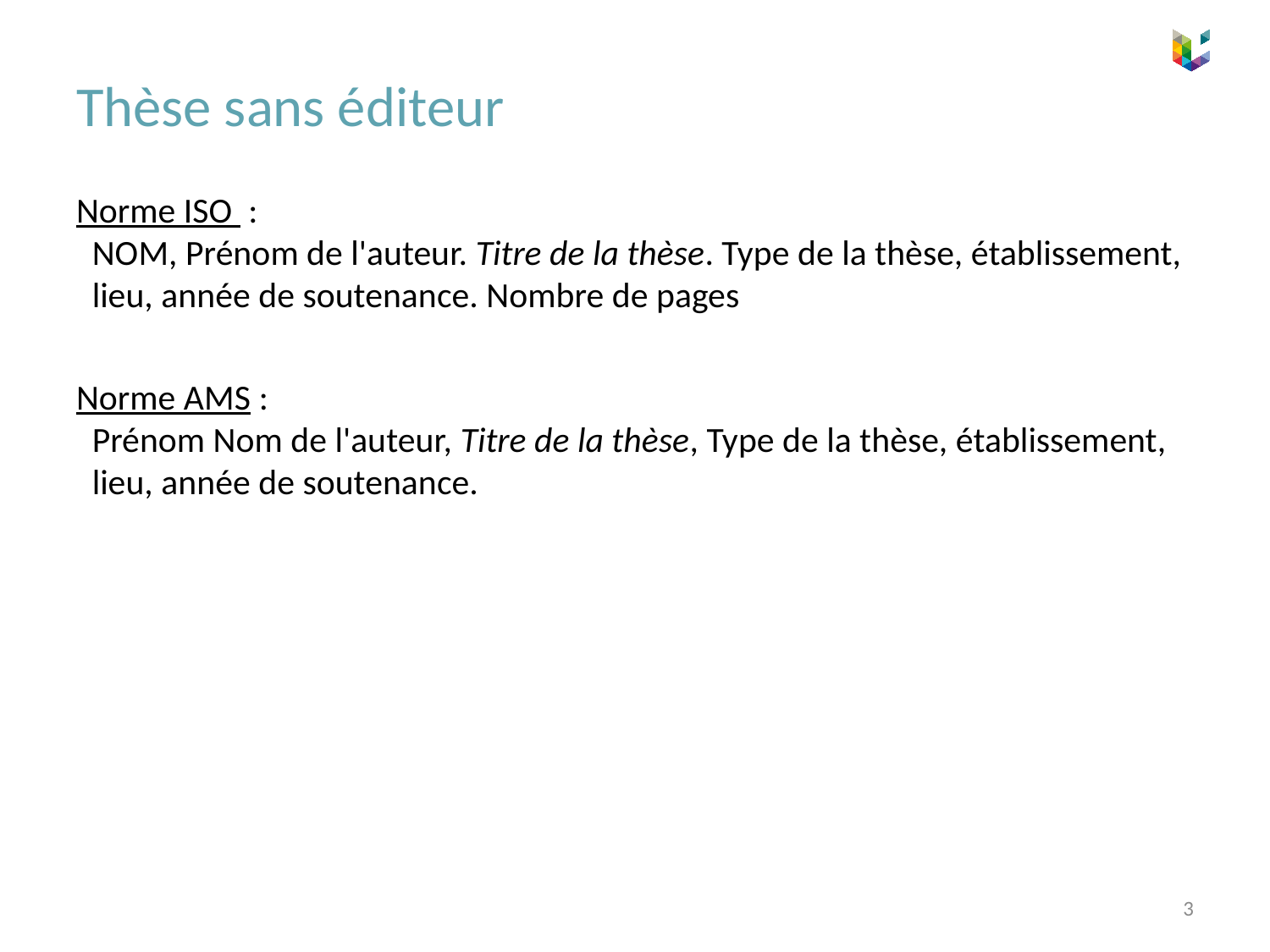

# Thèse sans éditeur
Norme ISO  :
NOM, Prénom de l'auteur. Titre de la thèse. Type de la thèse, établissement, lieu, année de soutenance. Nombre de pages

Norme AMS :
Prénom Nom de l'auteur, Titre de la thèse, Type de la thèse, établissement, lieu, année de soutenance.
3